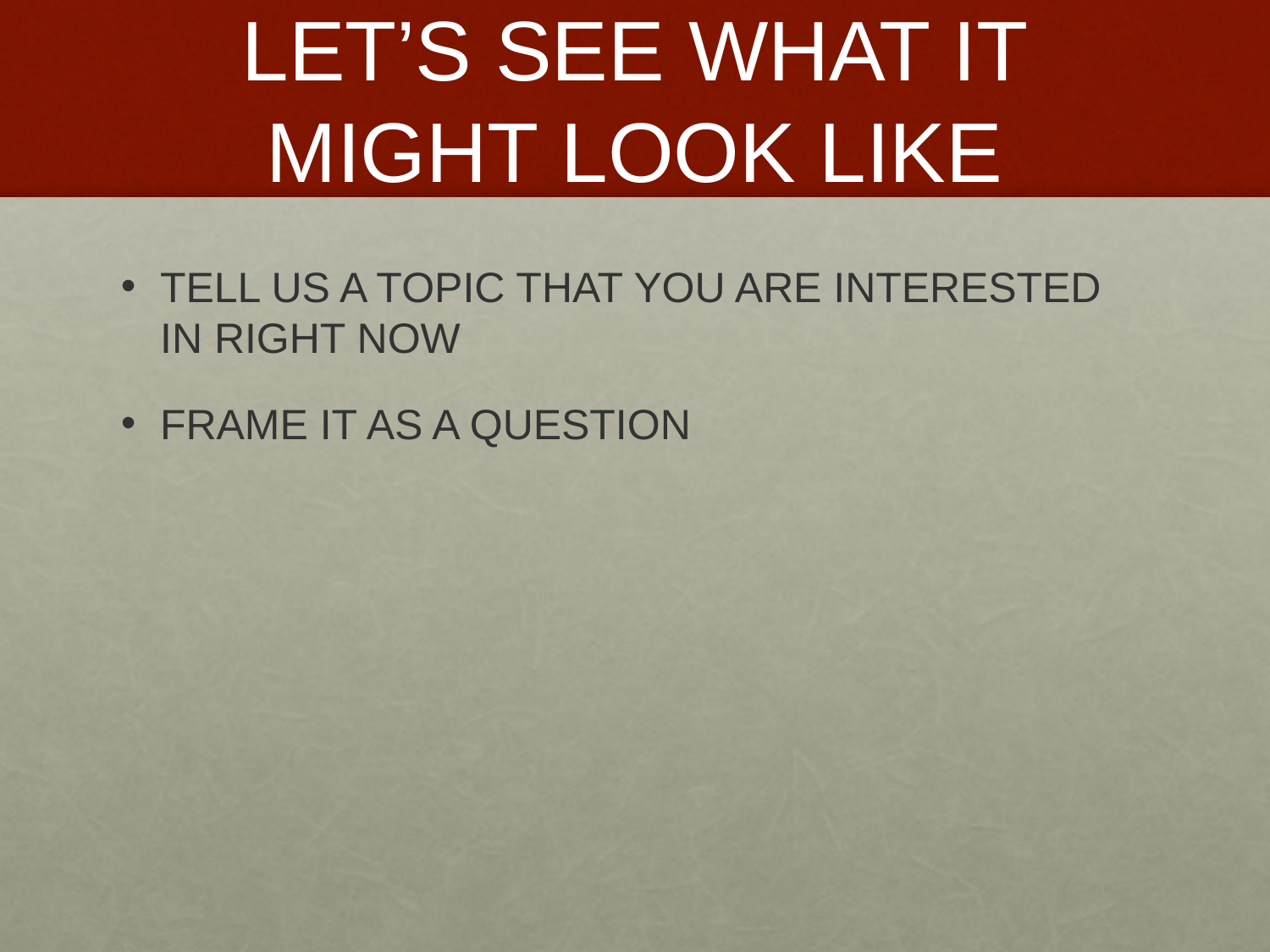

# LET’S SEE WHAT IT MIGHT LOOK LIKE
TELL US A TOPIC THAT YOU ARE INTERESTED IN RIGHT NOW
FRAME IT AS A QUESTION